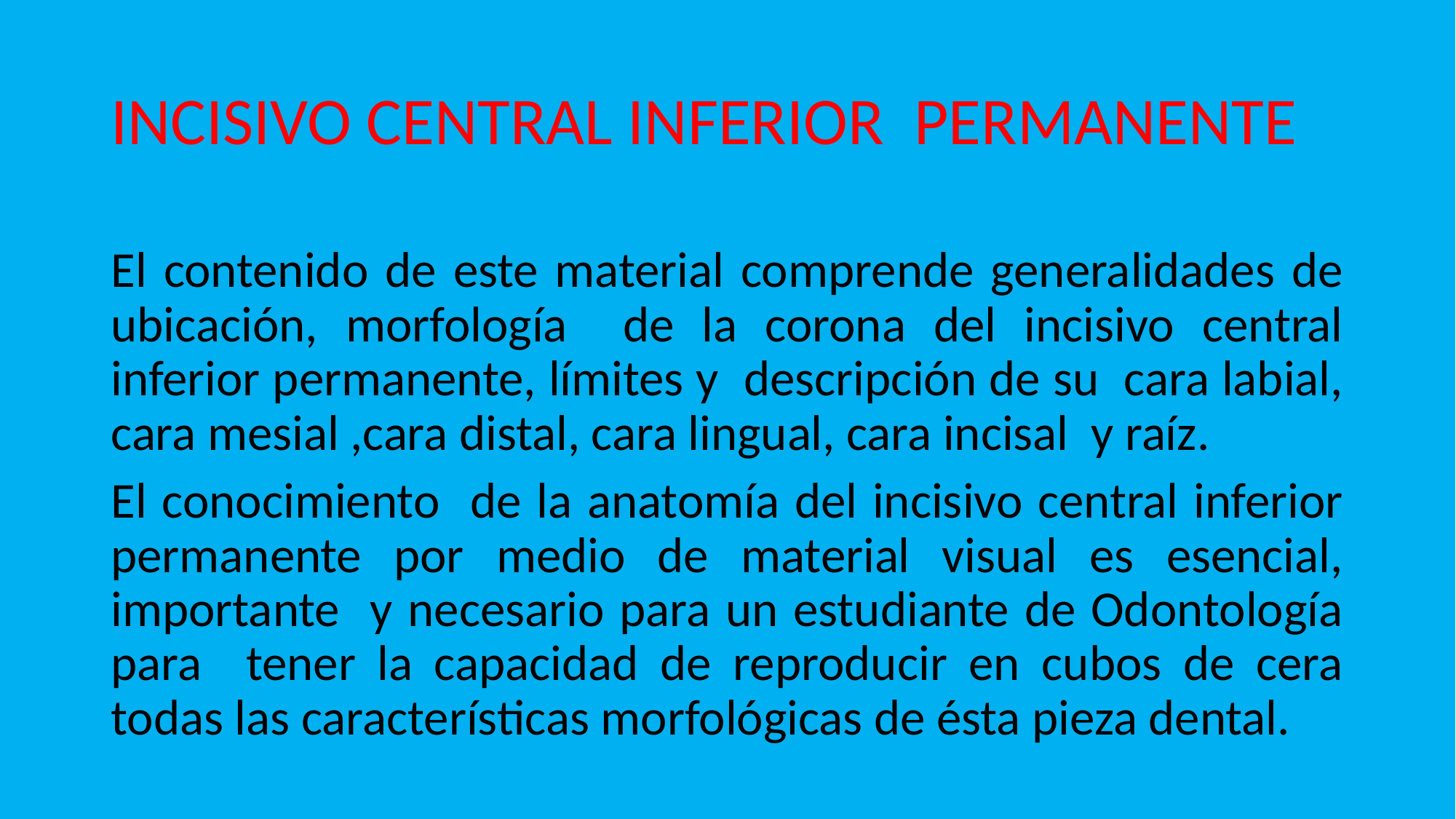

# INCISIVO CENTRAL INFERIOR  PERMANENTE

El contenido de este material comprende generalidades de ubicación, morfología  de la corona del incisivo central inferior permanente, límites y  descripción de su  cara labial, cara mesial ,cara distal, cara lingual, cara incisal  y raíz.
El conocimiento  de la anatomía del incisivo central inferior permanente por medio de material visual es esencial, importante  y necesario para un estudiante de Odontología para   tener la capacidad de reproducir en cubos de cera todas las características morfológicas de ésta pieza dental.